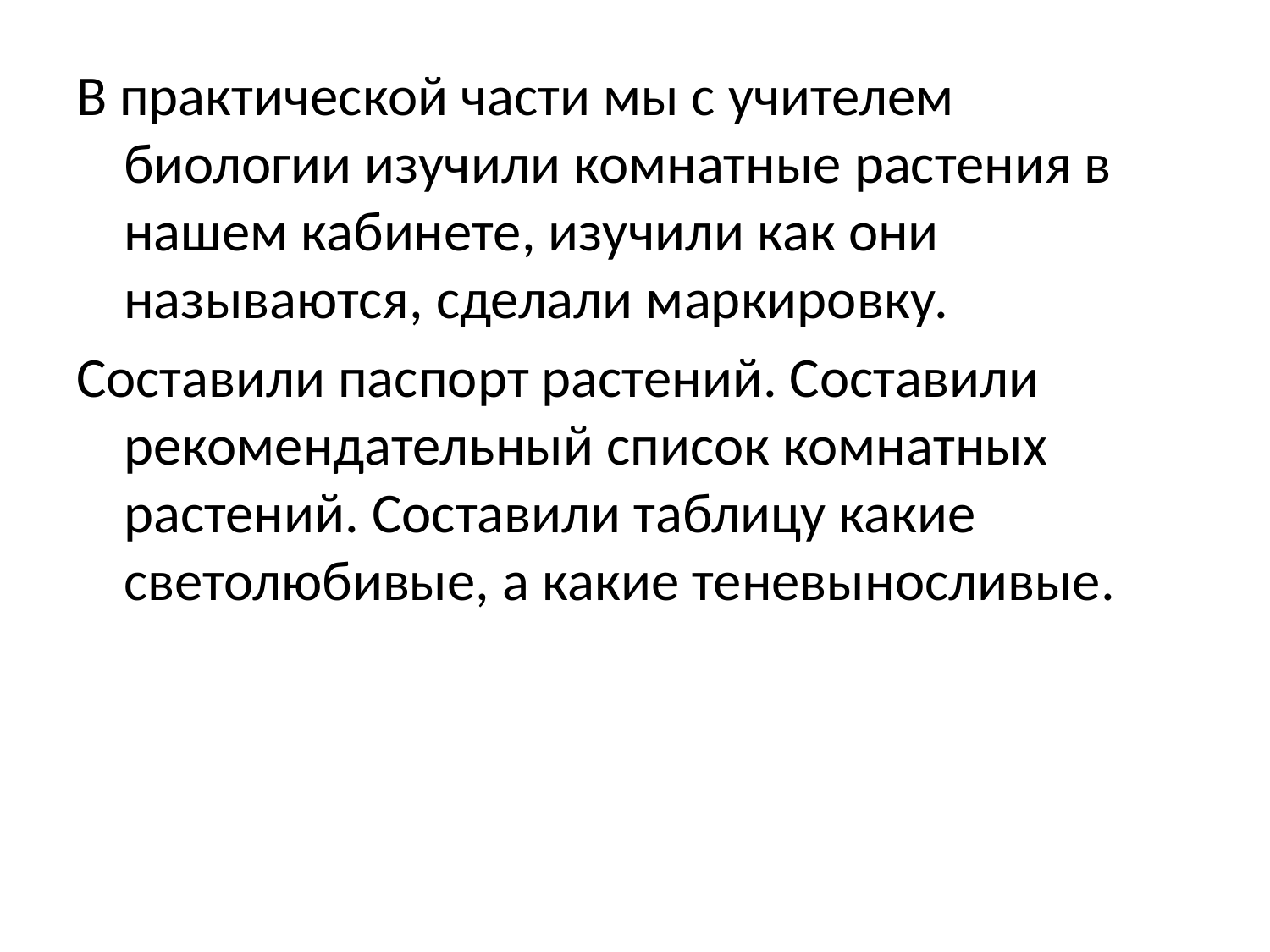

#
В практической части мы с учителем биологии изучили комнатные растения в нашем кабинете, изучили как они называются, сделали маркировку.
Составили паспорт растений. Составили рекомендательный список комнатных растений. Составили таблицу какие светолюбивые, а какие теневыносливые.